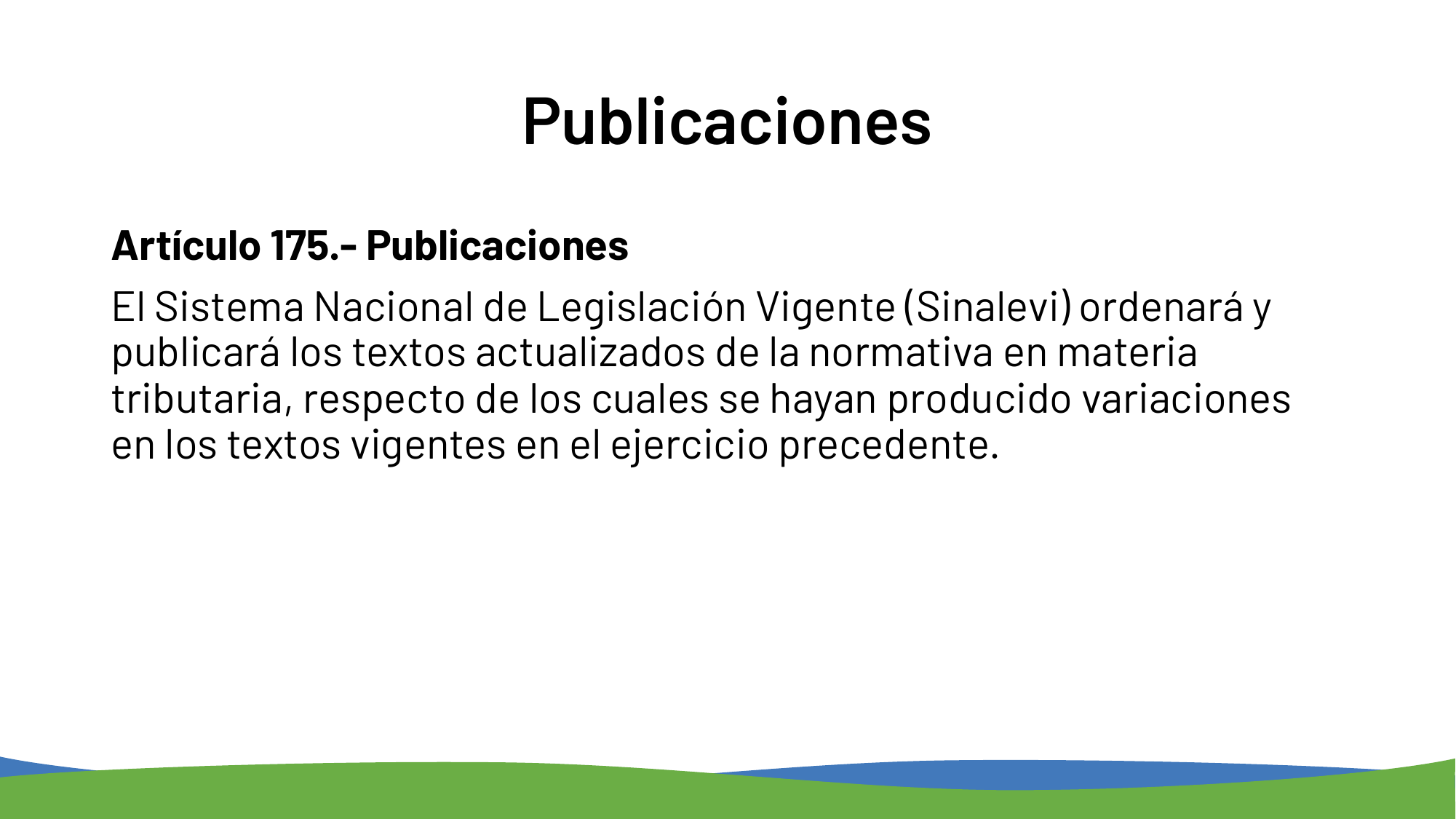

# Publicaciones
Artículo 175.- Publicaciones
El Sistema Nacional de Legislación Vigente (Sinalevi) ordenará y publicará los textos actualizados de la normativa en materia tributaria, respecto de los cuales se hayan producido variaciones en los textos vigentes en el ejercicio precedente.